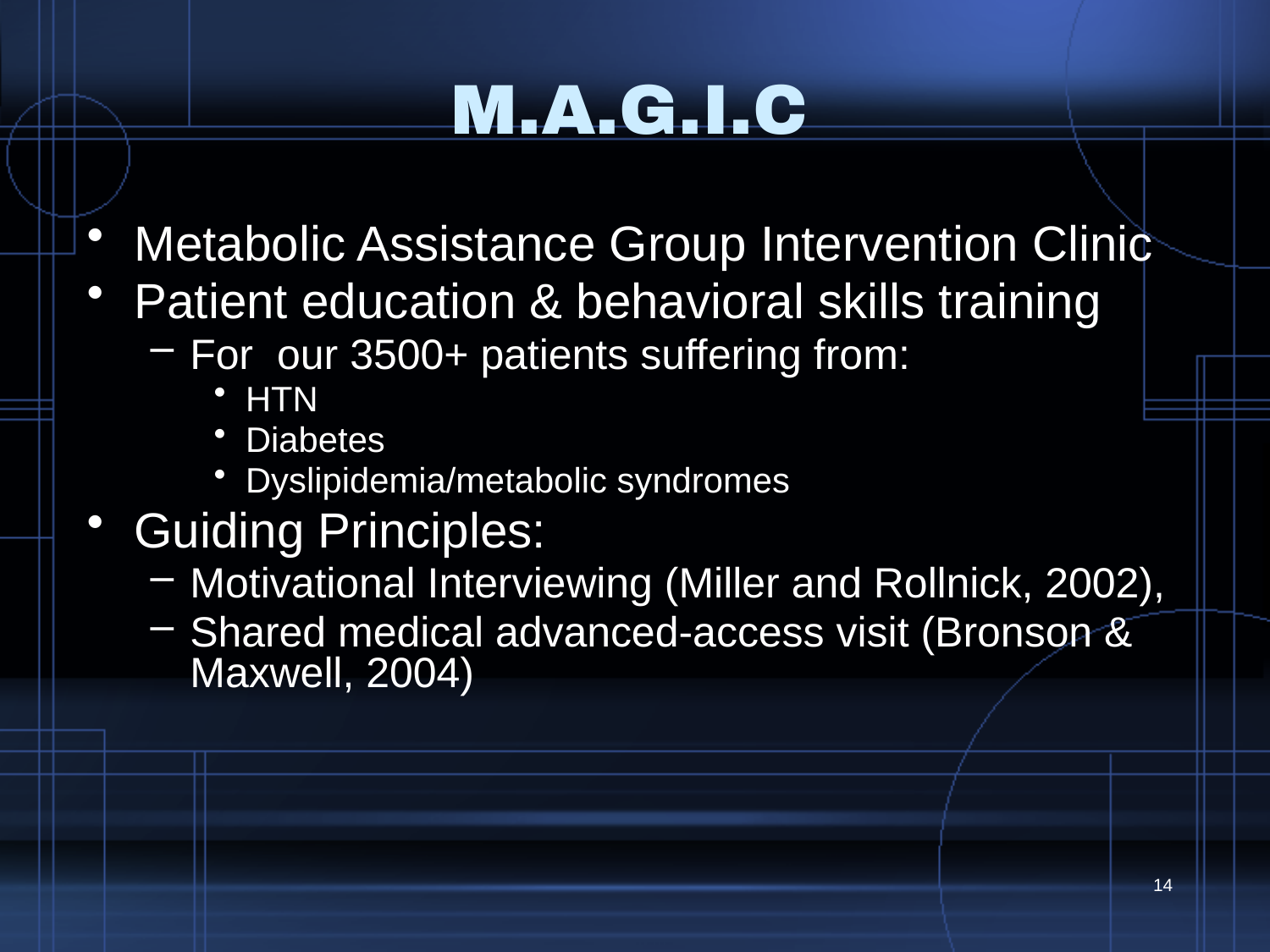

# M.A.G.I.C

Metabolic Assistance Group Intervention Clinic
Patient education & behavioral skills training
For  our 3500+ patients suffering from:
HTN
Diabetes
Dyslipidemia/metabolic syndromes
Guiding Principles:
Motivational Interviewing (Miller and Rollnick, 2002),
Shared medical advanced-access visit (Bronson & Maxwell, 2004)
14